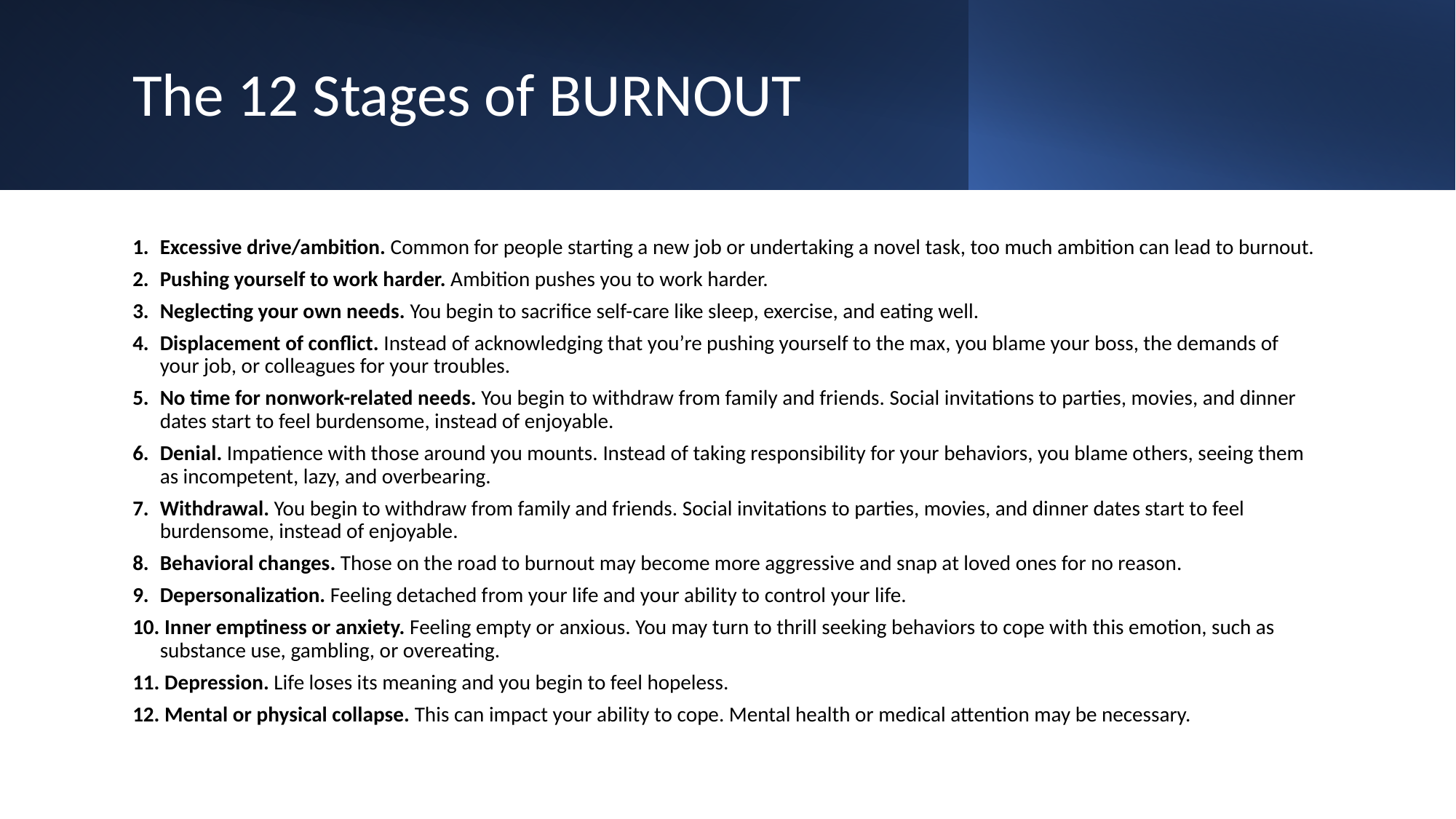

The 12 Stages of BURNOUT
Excessive drive/ambition. Common for people starting a new job or undertaking a novel task, too much ambition can lead to burnout.
Pushing yourself to work harder. Ambition pushes you to work harder.
Neglecting your own needs. You begin to sacrifice self-care like sleep, exercise, and eating well.
Displacement of conflict. Instead of acknowledging that you’re pushing yourself to the max, you blame your boss, the demands of your job, or colleagues for your troubles.
No time for nonwork-related needs. You begin to withdraw from family and friends. Social invitations to parties, movies, and dinner dates start to feel burdensome, instead of enjoyable.
Denial. Impatience with those around you mounts. Instead of taking responsibility for your behaviors, you blame others, seeing them as incompetent, lazy, and overbearing.
Withdrawal. You begin to withdraw from family and friends. Social invitations to parties, movies, and dinner dates start to feel burdensome, instead of enjoyable.
Behavioral changes. Those on the road to burnout may become more aggressive and snap at loved ones for no reason.
Depersonalization. Feeling detached from your life and your ability to control your life.
 Inner emptiness or anxiety. Feeling empty or anxious. You may turn to thrill seeking behaviors to cope with this emotion, such as substance use, gambling, or overeating.
 Depression. Life loses its meaning and you begin to feel hopeless.
 Mental or physical collapse. This can impact your ability to cope. Mental health or medical attention may be necessary.